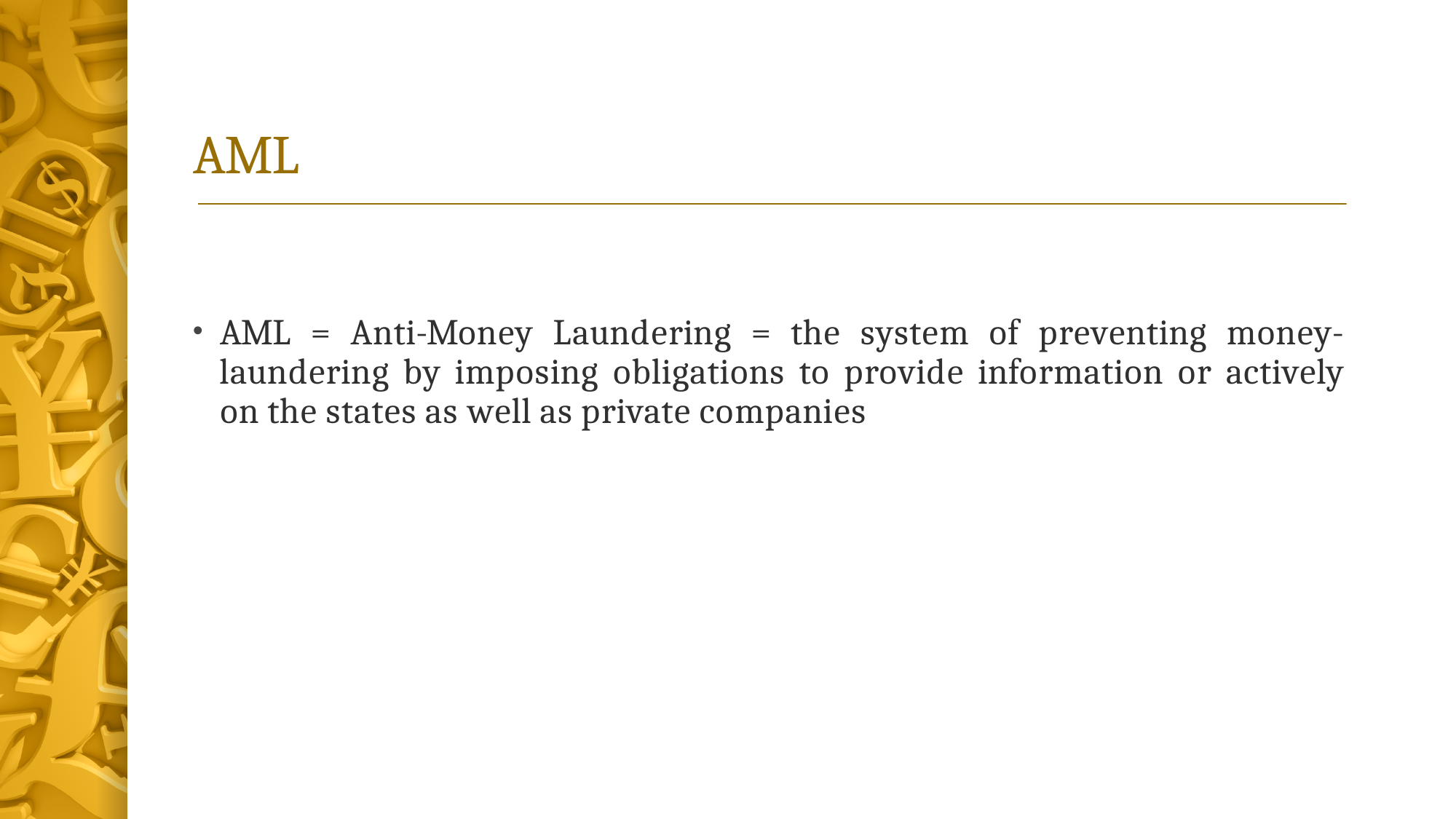

# AML

AML = Anti-Money Laundering = the system of preventing money-laundering by imposing obligations to provide information or actively on the states as well as private companies